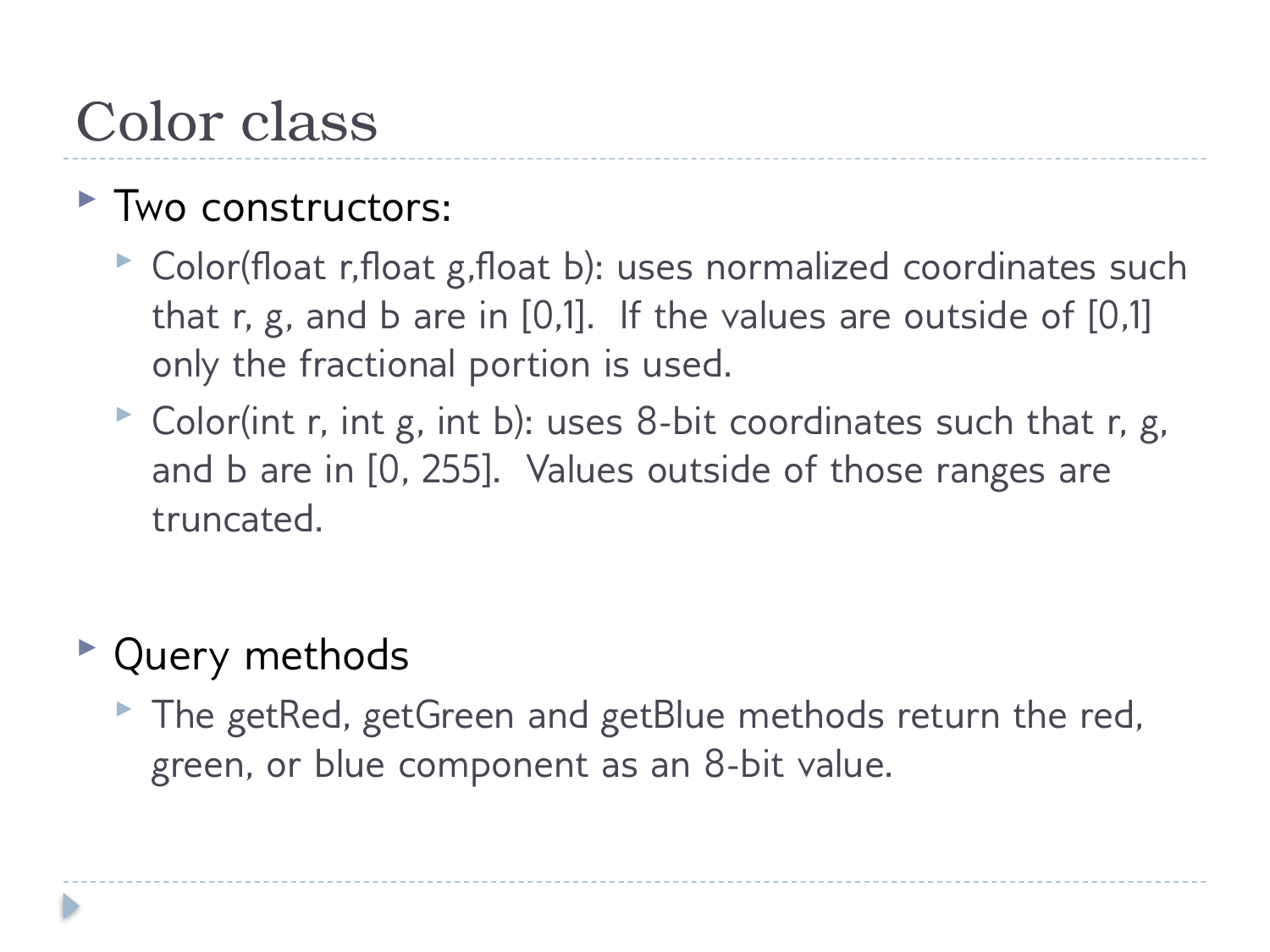

# Color class
Two constructors:
Color(float r,float g,float b): uses normalized coordinates such that r, g, and b are in [0,1].  If the values are outside of [0,1] only the fractional portion is used.
Color(int r, int g, int b): uses 8-bit coordinates such that r, g, and b are in [0, 255].  Values outside of those ranges are truncated.

Query methods
The getRed, getGreen and getBlue methods return the red, green, or blue component as an 8-bit value.